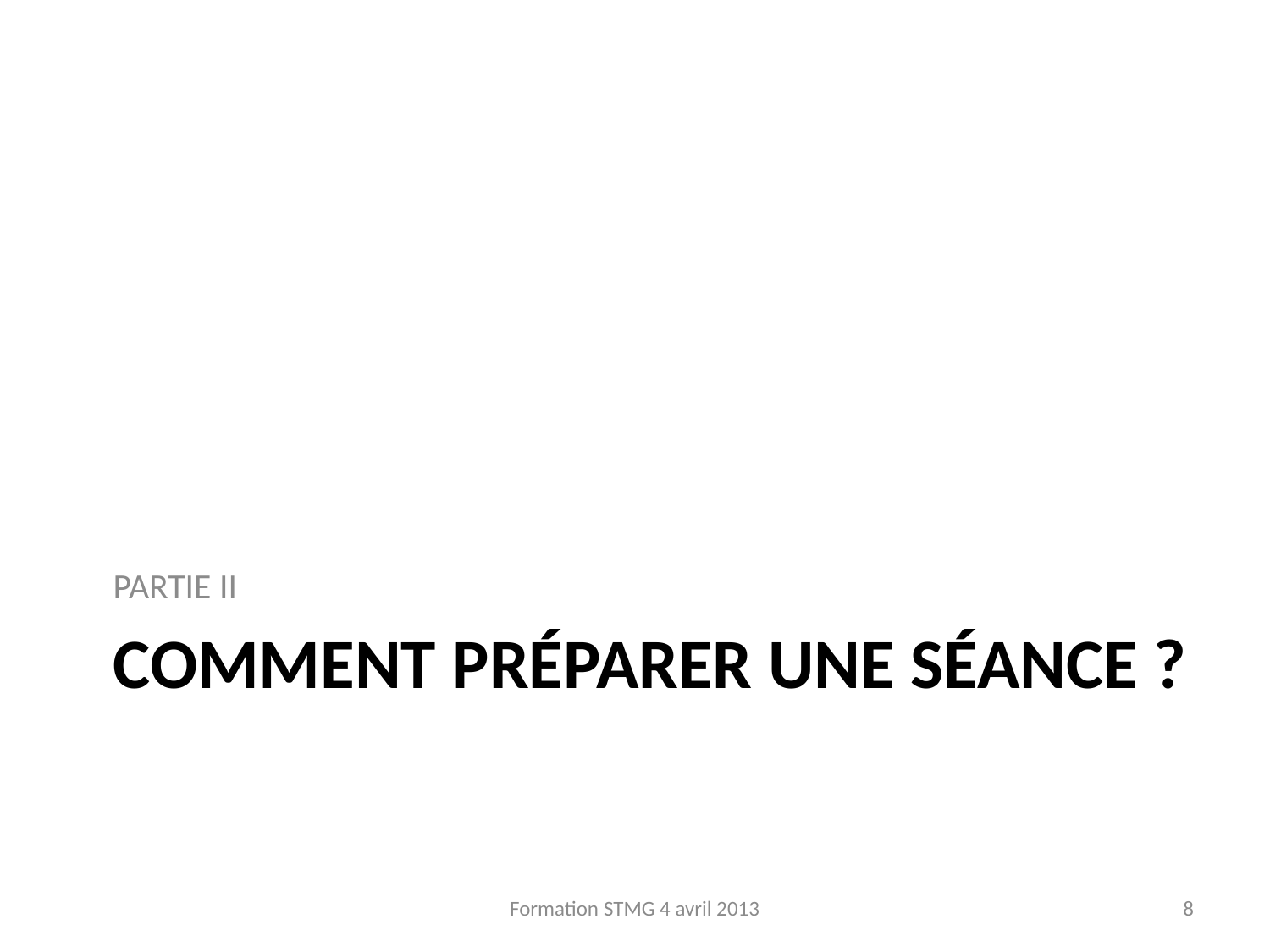

PARTIE II
# Comment Préparer UNE séance ?
Formation STMG 4 avril 2013
8